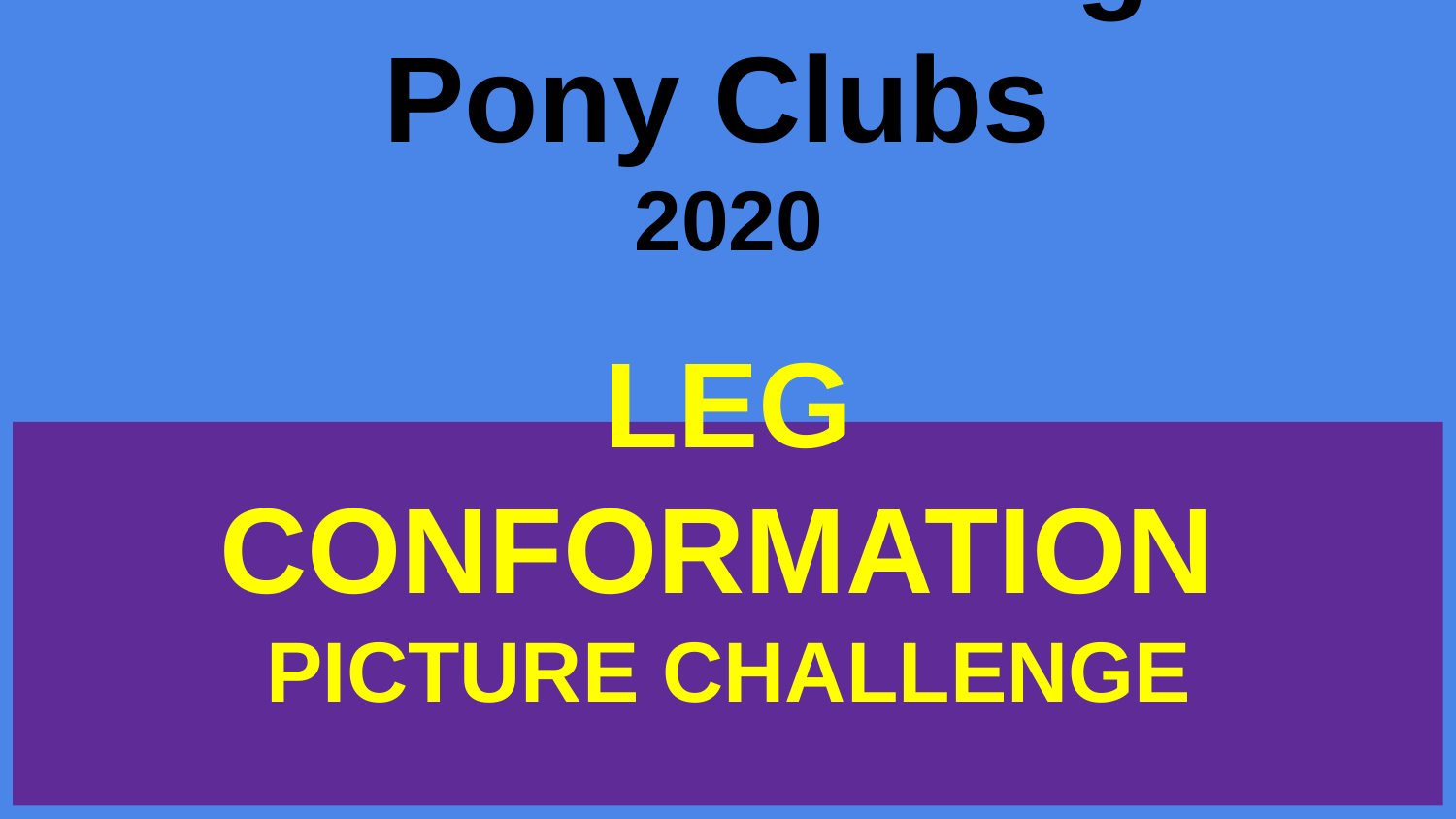

# Great Lakes Region
Pony Clubs
2020

LEG CONFORMATION
PICTURE CHALLENGE